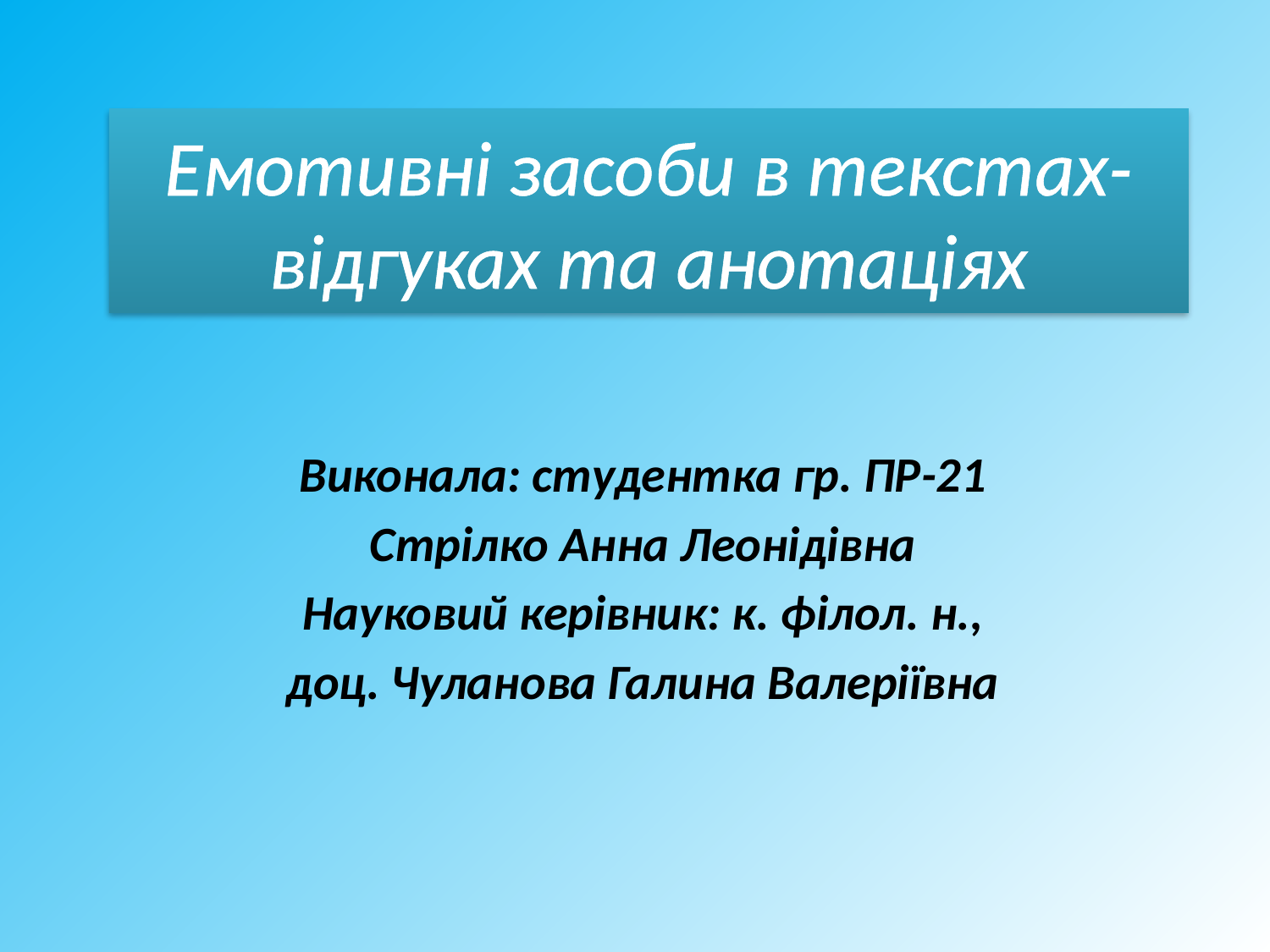

# Емотивні засоби в текстах-відгуках та анотаціях
Виконала: студентка гр. ПР-21
Стрілко Анна Леонідівна
Науковий керівник: к. філол. н.,
доц. Чуланова Галина Валеріївна